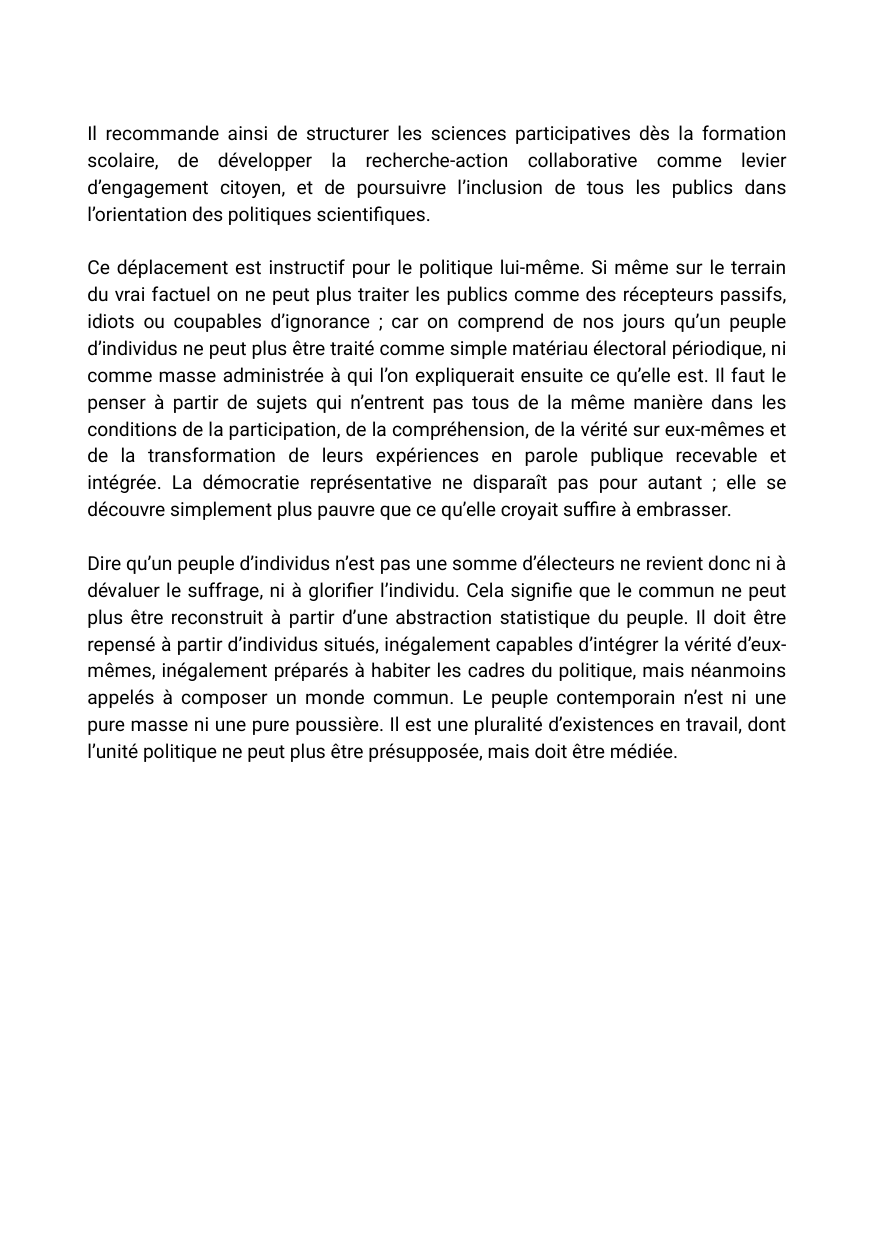

Il recommande ainsi de structurer les sciences participatives dès la formation scolaire, de développer la recherche-action collaborative comme levier d’engagement citoyen, et de poursuivre l’inclusion de tous les publics dans l’orientation des politiques scientifiques.

Ce déplacement est instructif pour le politique lui-même. Si même sur le terrain du vrai factuel on ne peut plus traiter les publics comme des récepteurs passifs, idiots ou coupables d’ignorance ; car on comprend de nos jours qu’un peuple d’individus ne peut plus être traité comme simple matériau électoral périodique, ni comme masse administrée à qui l’on expliquerait ensuite ce qu’elle est. Il faut le penser à partir de sujets qui n’entrent pas tous de la même manière dans les conditions de la participation, de la compréhension, de la vérité sur eux-mêmes et de la transformation de leurs expériences en parole publique recevable et intégrée. La démocratie représentative ne disparaît pas pour autant ; elle se découvre simplement plus pauvre que ce qu’elle croyait suffire à embrasser.

Dire qu’un peuple d’individus n’est pas une somme d’électeurs ne revient donc ni à dévaluer le suffrage, ni à glorifier l’individu. Cela signifie que le commun ne peut plus être reconstruit à partir d’une abstraction statistique du peuple. Il doit être repensé à partir d’individus situés, inégalement capables d’intégrer la vérité d’eux-mêmes, inégalement préparés à habiter les cadres du politique, mais néanmoins appelés à composer un monde commun. Le peuple contemporain n’est ni une pure masse ni une pure poussière. Il est une pluralité d’existences en travail, dont l’unité politique ne peut plus être présupposée, mais doit être médiée.